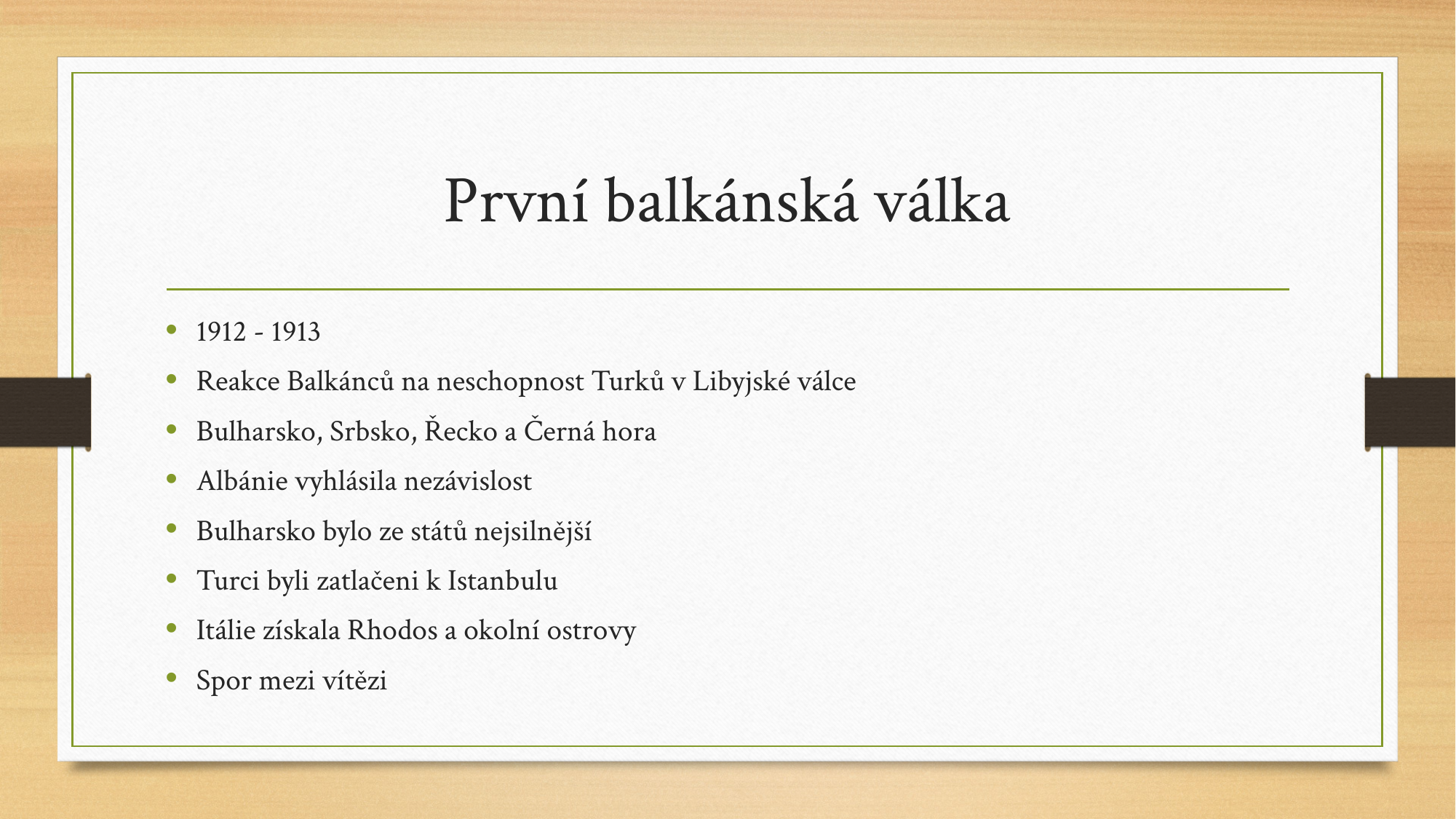

# První balkánská válka
1912 - 1913
Reakce Balkánců na neschopnost Turků v Libyjské válce
Bulharsko, Srbsko, Řecko a Černá hora
Albánie vyhlásila nezávislost
Bulharsko bylo ze států nejsilnější
Turci byli zatlačeni k Istanbulu
Itálie získala Rhodos a okolní ostrovy
Spor mezi vítězi